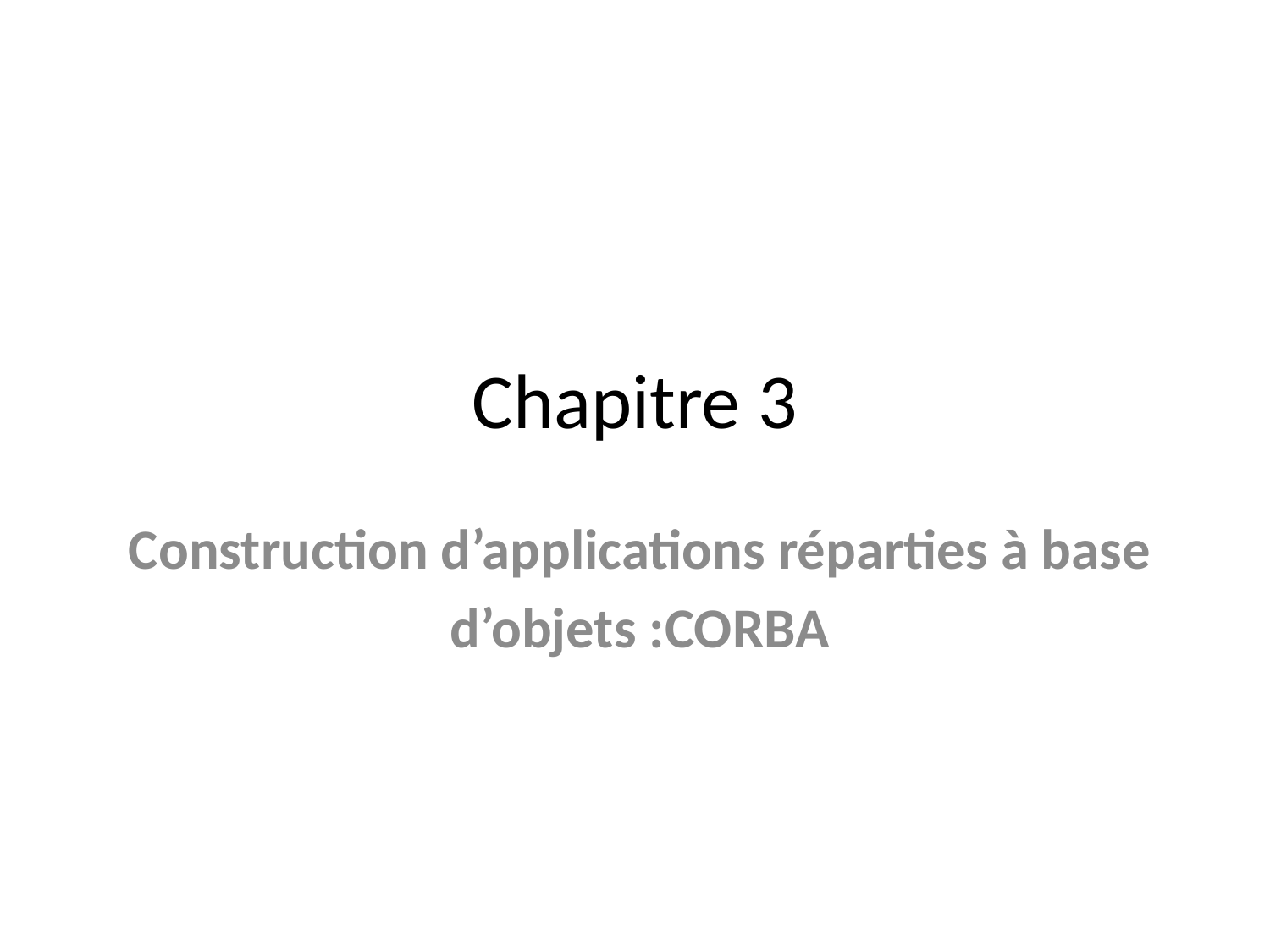

# Chapitre 3
Construction d’applications réparties à base
d’objets :CORBA